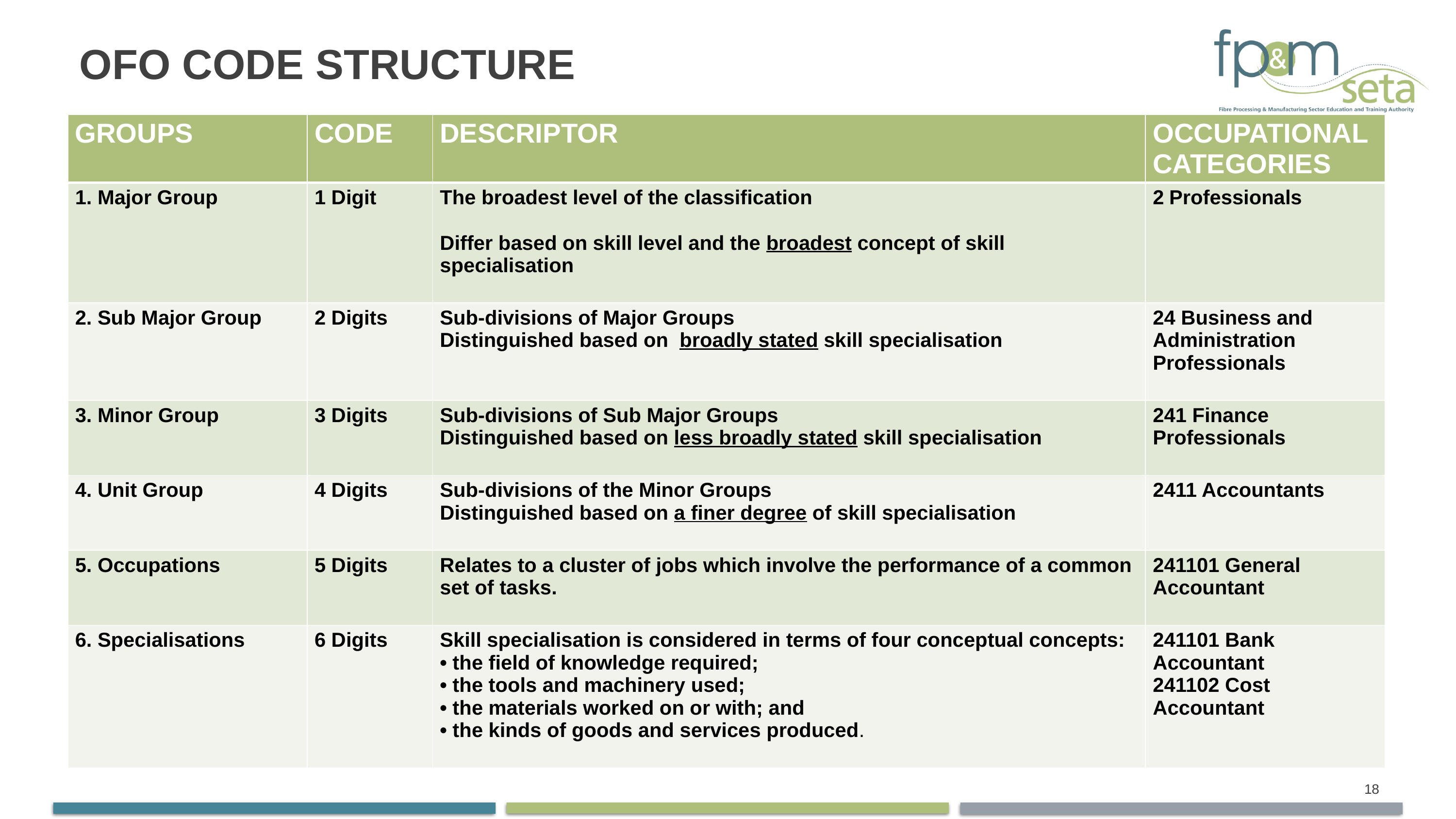

# OFO CODE STRUCTURE
| GROUPS | CODE | DESCRIPTOR | OCCUPATIONAL CATEGORIES |
| --- | --- | --- | --- |
| 1. Major Group | 1 Digit | The broadest level of the classification Differ based on skill level and the broadest concept of skill specialisation | 2 Professionals |
| 2. Sub Major Group | 2 Digits | Sub-divisions of Major Groups Distinguished based on broadly stated skill specialisation | 24 Business and Administration Professionals |
| 3. Minor Group | 3 Digits | Sub-divisions of Sub Major Groups Distinguished based on less broadly stated skill specialisation | 241 Finance Professionals |
| 4. Unit Group | 4 Digits | Sub-divisions of the Minor Groups Distinguished based on a finer degree of skill specialisation | 2411 Accountants |
| 5. Occupations | 5 Digits | Relates to a cluster of jobs which involve the performance of a common set of tasks. | 241101 General Accountant |
| 6. Specialisations | 6 Digits | Skill specialisation is considered in terms of four conceptual concepts: • the field of knowledge required; • the tools and machinery used; • the materials worked on or with; and • the kinds of goods and services produced. | 241101 Bank Accountant 241102 Cost Accountant |
18